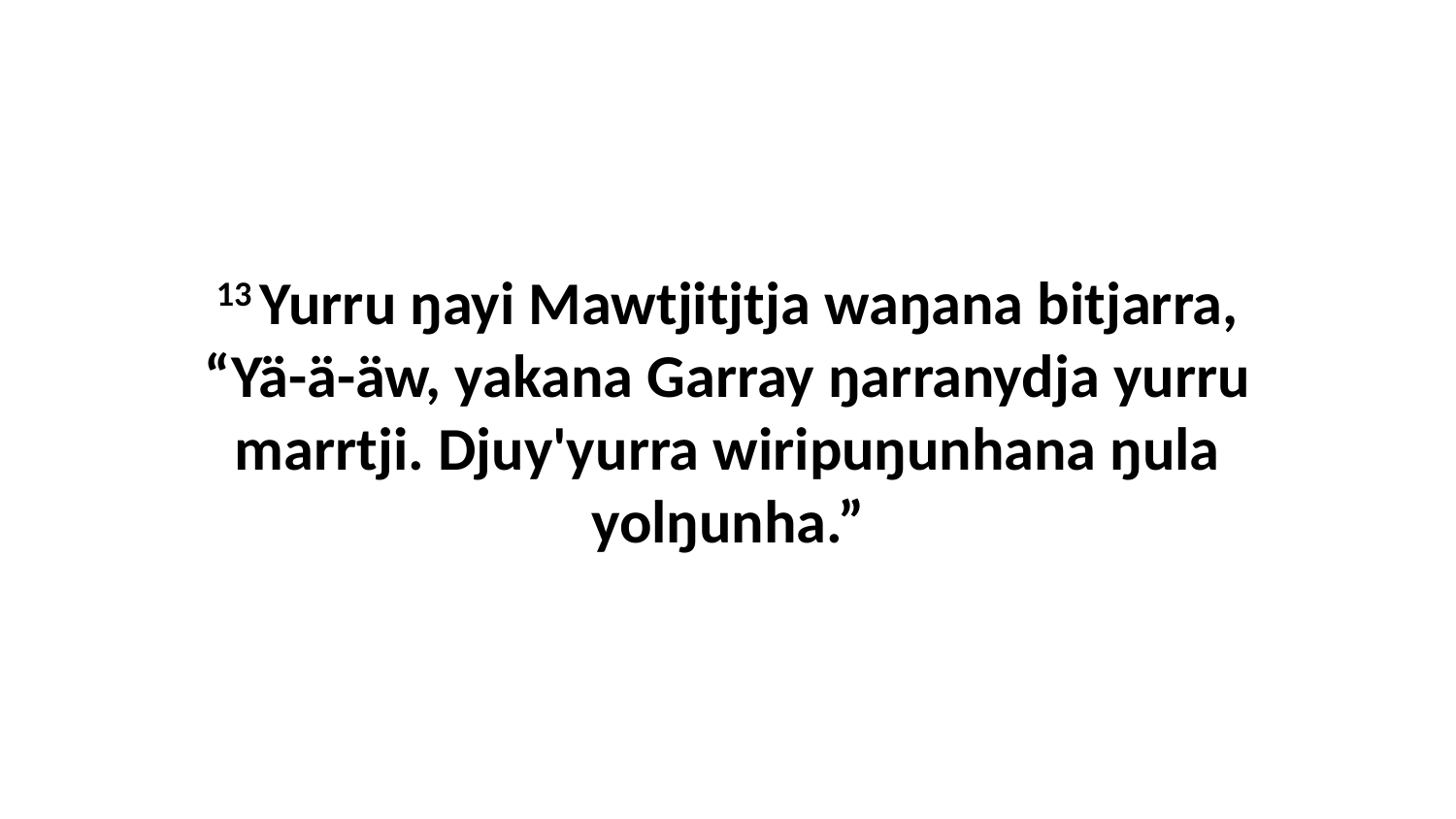

13 Yurru ŋayi Mawtjitjtja waŋana bitjarra, “Yä-ä-äw, yakana Garray ŋarranydja yurru marrtji. Djuy'yurra wiripuŋunhana ŋula yolŋunha.”